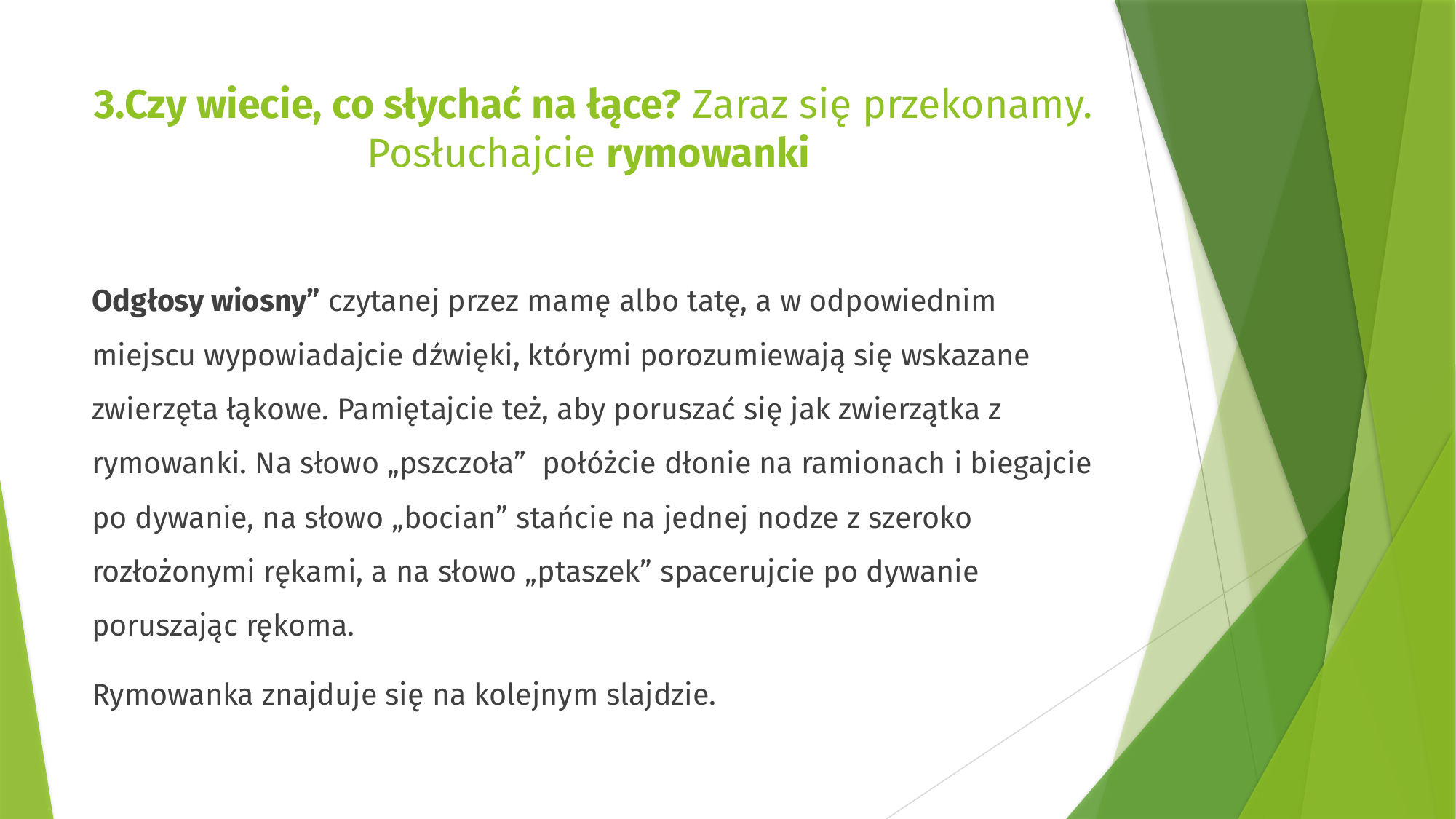

# 3.Czy wiecie, co słychać na łące? Zaraz się przekonamy. Posłuchajcie rymowanki
Odgłosy wiosny” czytanej przez mamę albo tatę, a w odpowiednim miejscu wypowiadajcie dźwięki, którymi porozumiewają się wskazane zwierzęta łąkowe. Pamiętajcie też, aby poruszać się jak zwierzątka z rymowanki. Na słowo „pszczoła”  połóżcie dłonie na ramionach i biegajcie po dywanie, na słowo „bocian” stańcie na jednej nodze z szeroko rozłożonymi rękami, a na słowo „ptaszek” spacerujcie po dywanie poruszając rękoma.
Rymowanka znajduje się na kolejnym slajdzie.